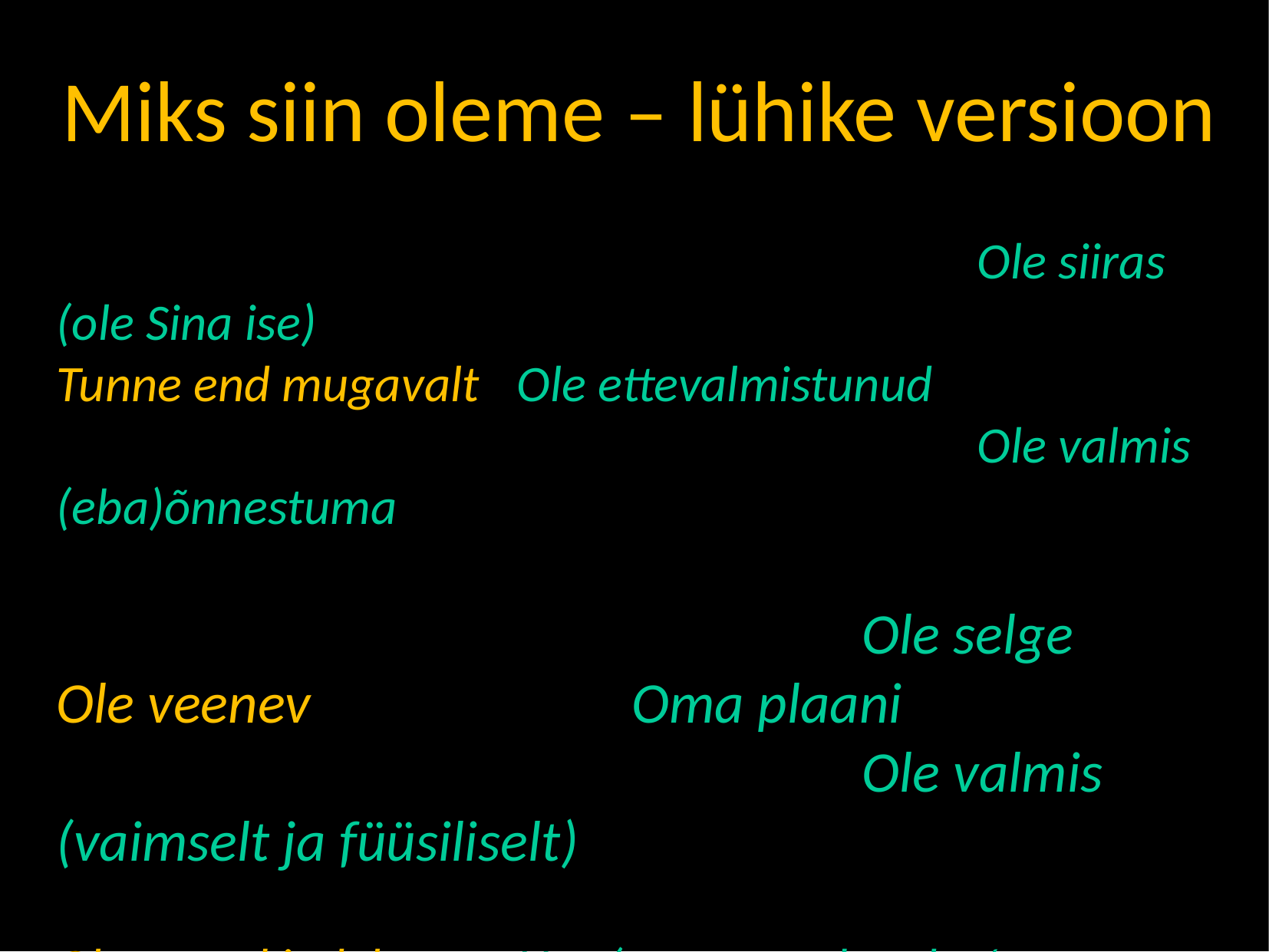

Miks siin oleme – lühike versioon

								Ole siiras (ole Sina ise)
Tunne end mugavalt	Ole ettevalmistunud
								Ole valmis (eba)õnnestuma

							Ole selge
Ole veenev		 	Oma plaani
							Ole valmis (vaimselt ja füüsiliselt)

Ole enesekindel 		Usu (oma meeskonda / lahendusse)
					 		Ole valmis (üllatusteks ja õppimiseks)